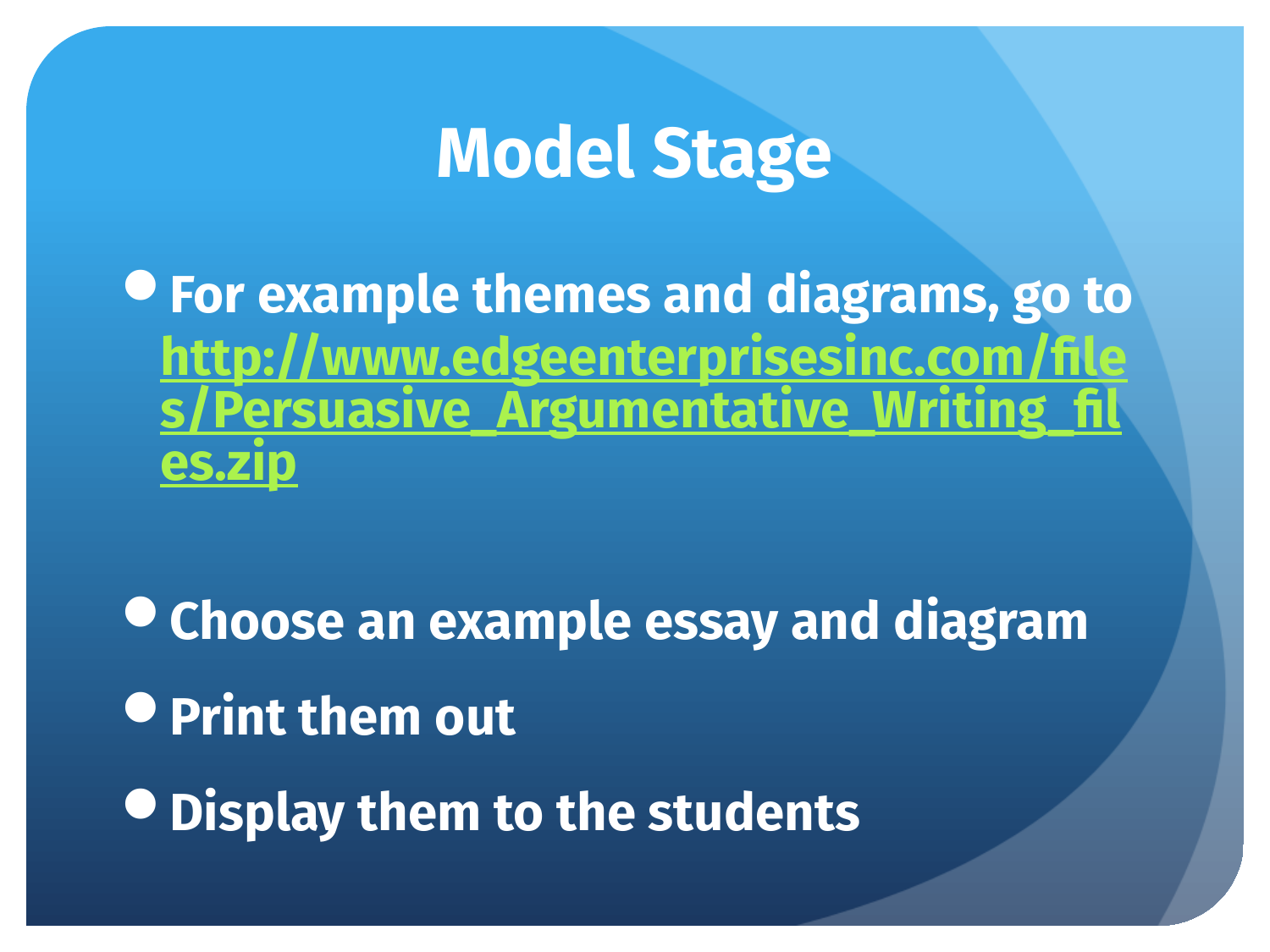

# Model Stage
For example themes and diagrams, go to http://www.edgeenterprisesinc.com/files/Persuasive_Argumentative_Writing_files.zip
Choose an example essay and diagram
Print them out
Display them to the students